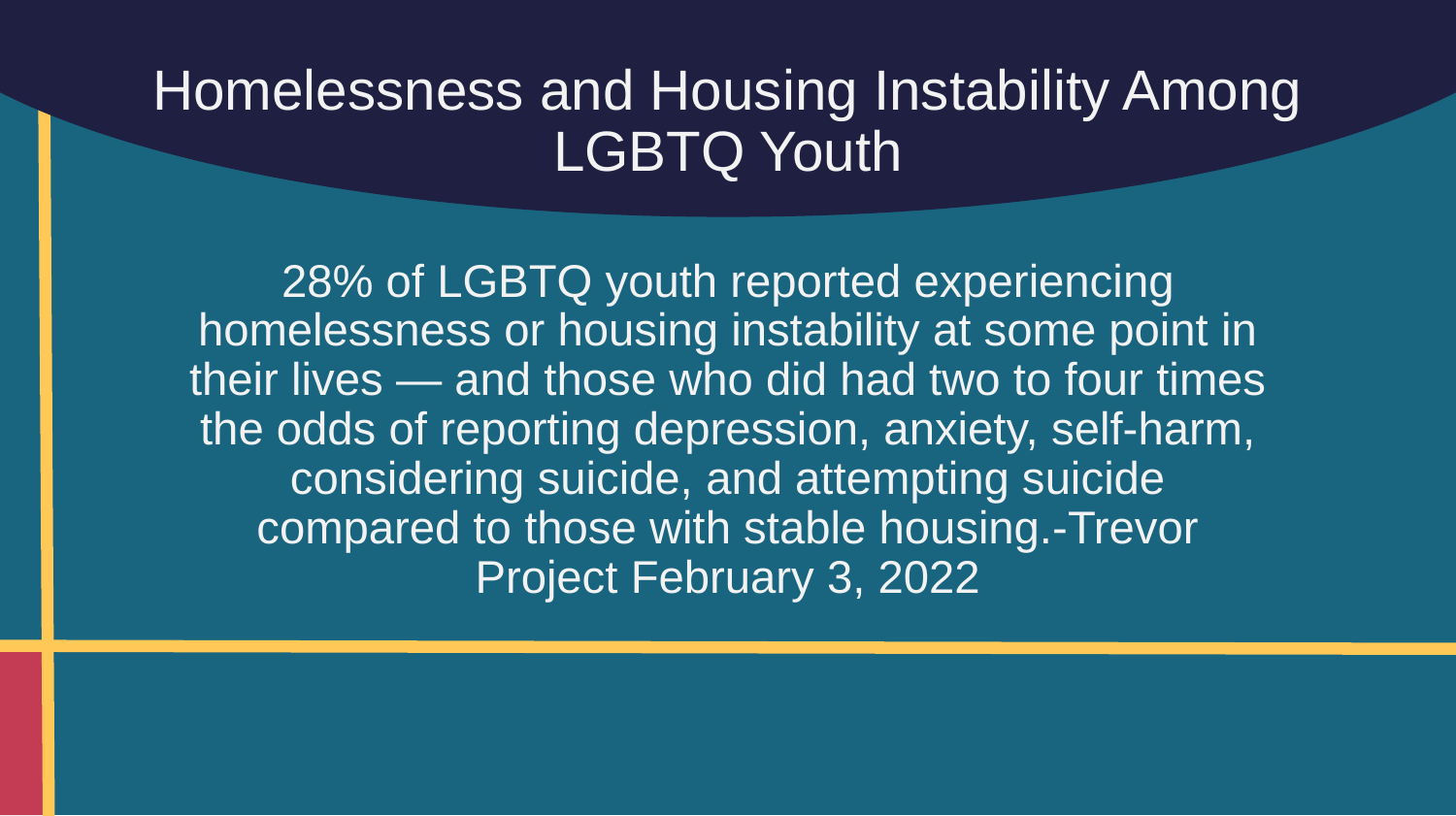

# Homelessness and Housing Instability Among LGBTQ Youth
28% of LGBTQ youth reported experiencing homelessness or housing instability at some point in their lives — and those who did had two to four times the odds of reporting depression, anxiety, self-harm, considering suicide, and attempting suicide compared to those with stable housing.-Trevor Project February 3, 2022